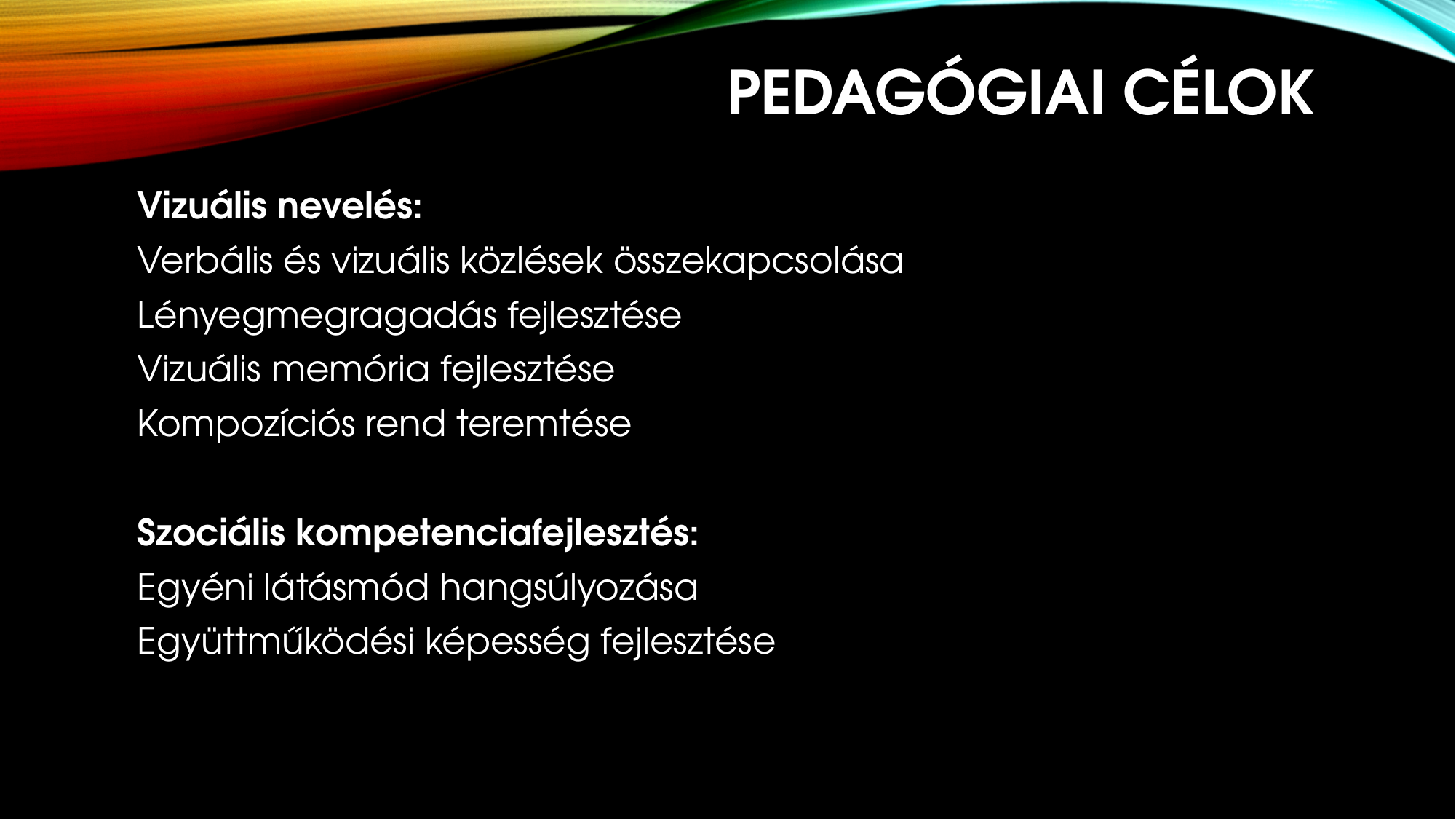

# PEDAGÓGIAI CÉLOK
Vizuális nevelés:
Verbális és vizuális közlések összekapcsolása
Lényegmegragadás fejlesztése
Vizuális memória fejlesztése
Kompozíciós rend teremtése

Szociális kompetenciafejlesztés:
Egyéni látásmód hangsúlyozása
Együttműködési képesség fejlesztése